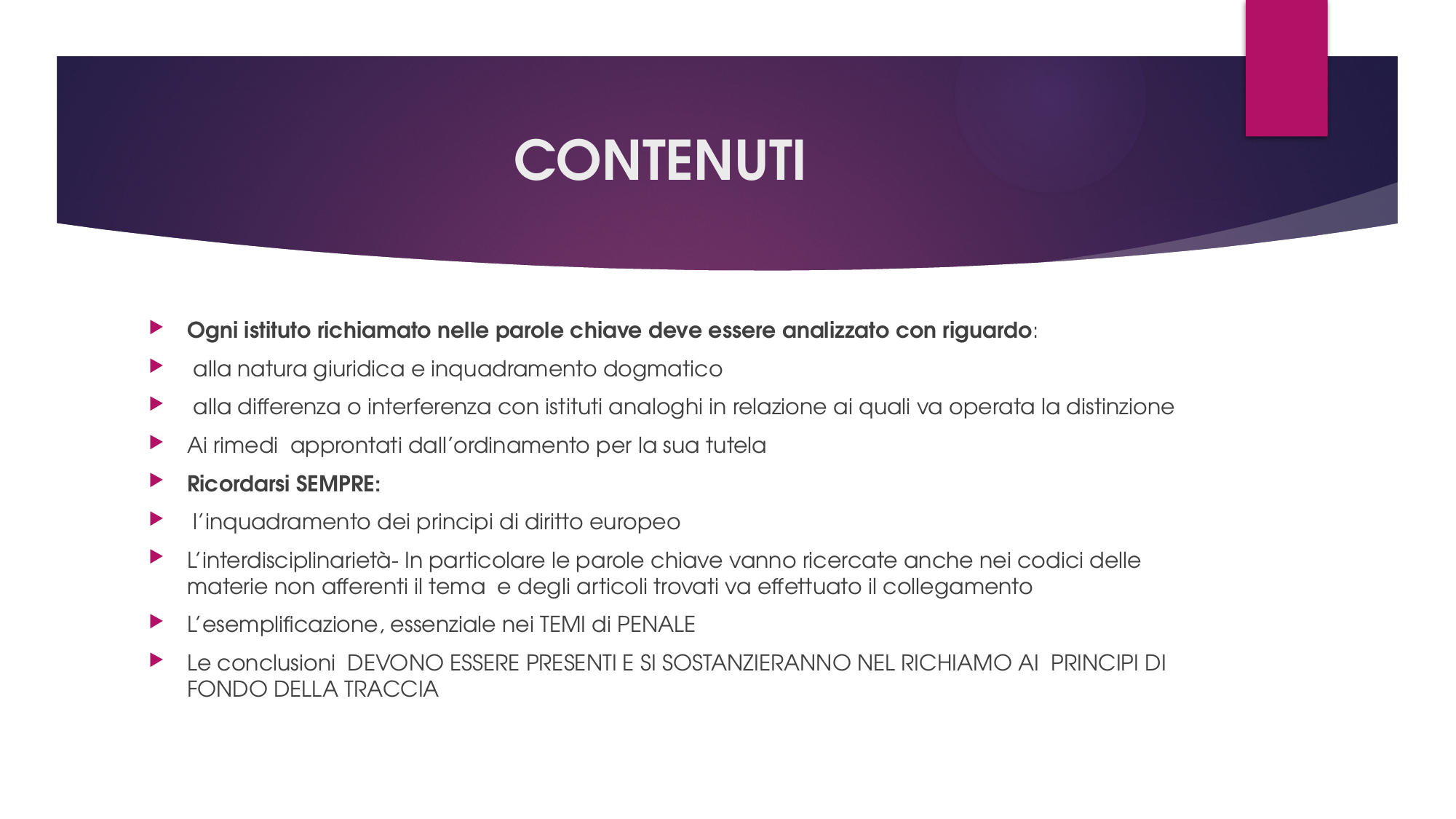

# CONTENUTI
Ogni istituto richiamato nelle parole chiave deve essere analizzato con riguardo:
 alla natura giuridica e inquadramento dogmatico
 alla differenza o interferenza con istituti analoghi in relazione ai quali va operata la distinzione
Ai rimedi  approntati dall’ordinamento per la sua tutela
Ricordarsi SEMPRE:
 l’inquadramento dei principi di diritto europeo
L’interdisciplinarietà- In particolare le parole chiave vanno ricercate anche nei codici delle materie non afferenti il tema  e degli articoli trovati va effettuato il collegamento
L’esemplificazione, essenziale nei TEMI di PENALE
Le conclusioni  DEVONO ESSERE PRESENTI E SI SOSTANZIERANNO NEL RICHIAMO AI  PRINCIPI DI FONDO DELLA TRACCIA